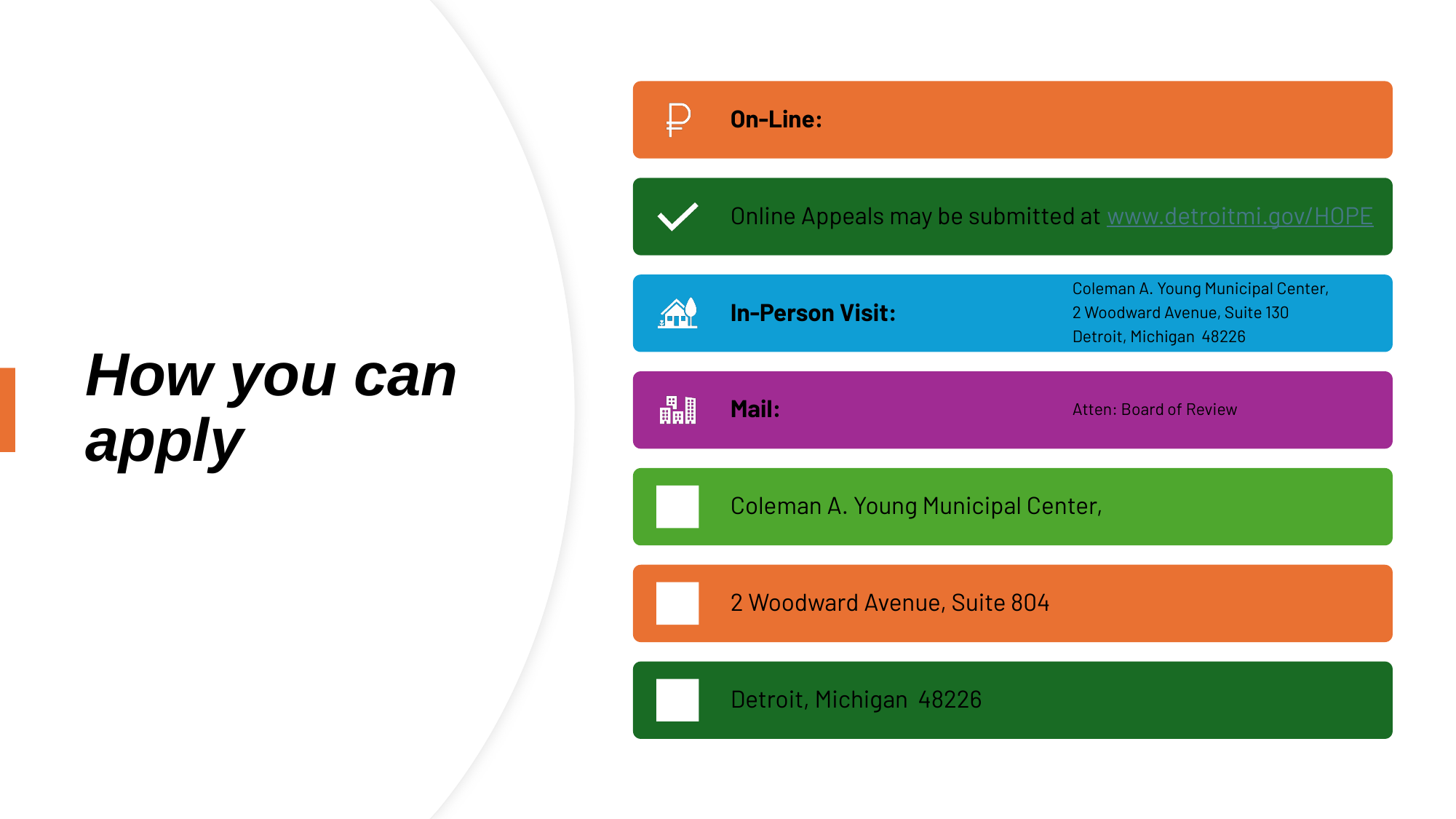

On-Line:
Online Appeals may be submitted at www.detroitmi.gov/HOPE
In-Person Visit:
Coleman A. Young Municipal Center,
2 Woodward Avenue, Suite 130
Detroit, Michigan  48226
Mail:
Atten: Board of Review
Coleman A. Young Municipal Center,
2 Woodward Avenue, Suite 804
Detroit, Michigan  48226
# How you can apply